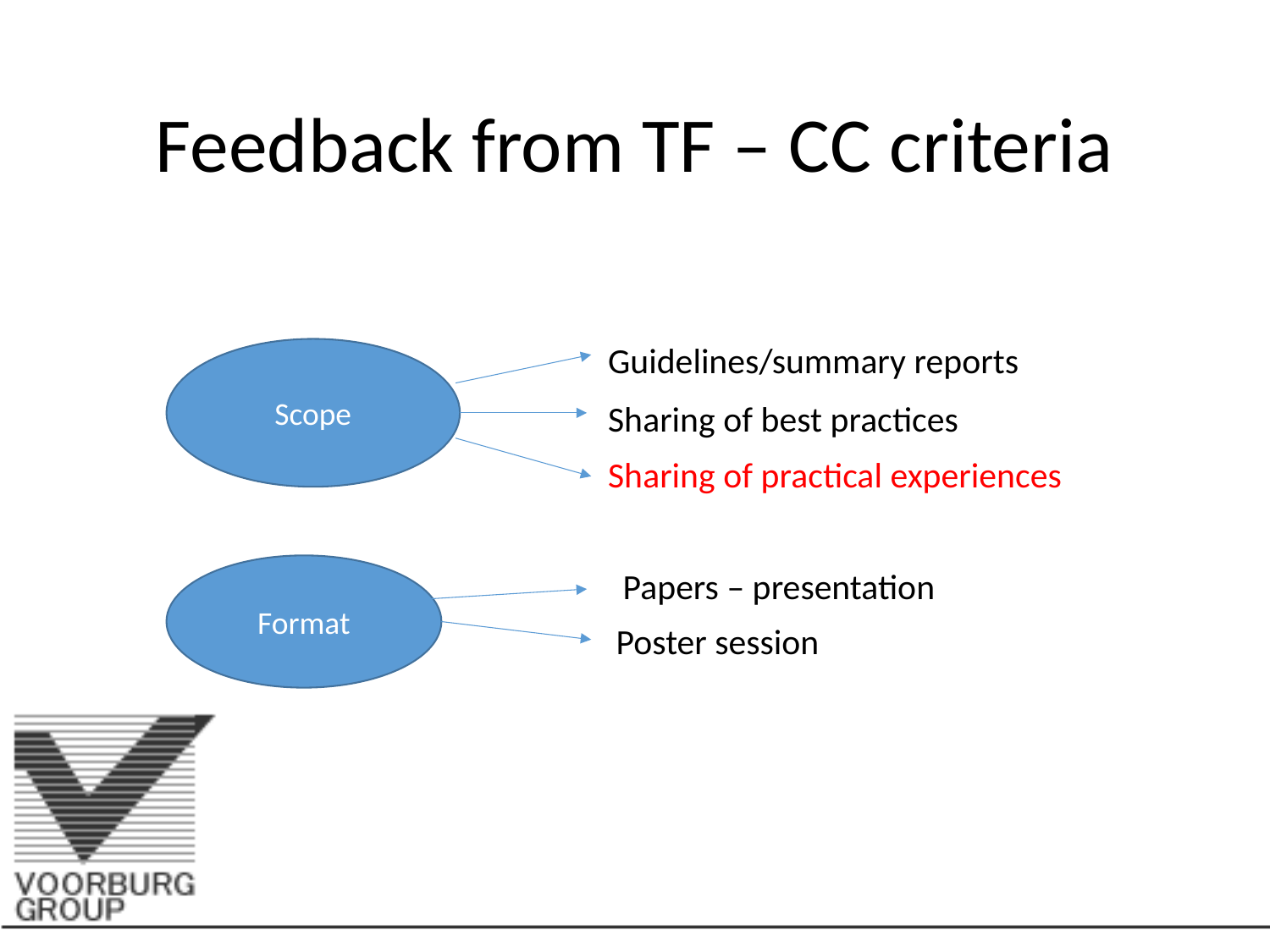

# Feedback from TF – CC criteria

  				Guidelines/summary reports
				Sharing of best practices
				Sharing of practical experiences

                                                                 Papers – presentation
				 Poster session
Scope
Format